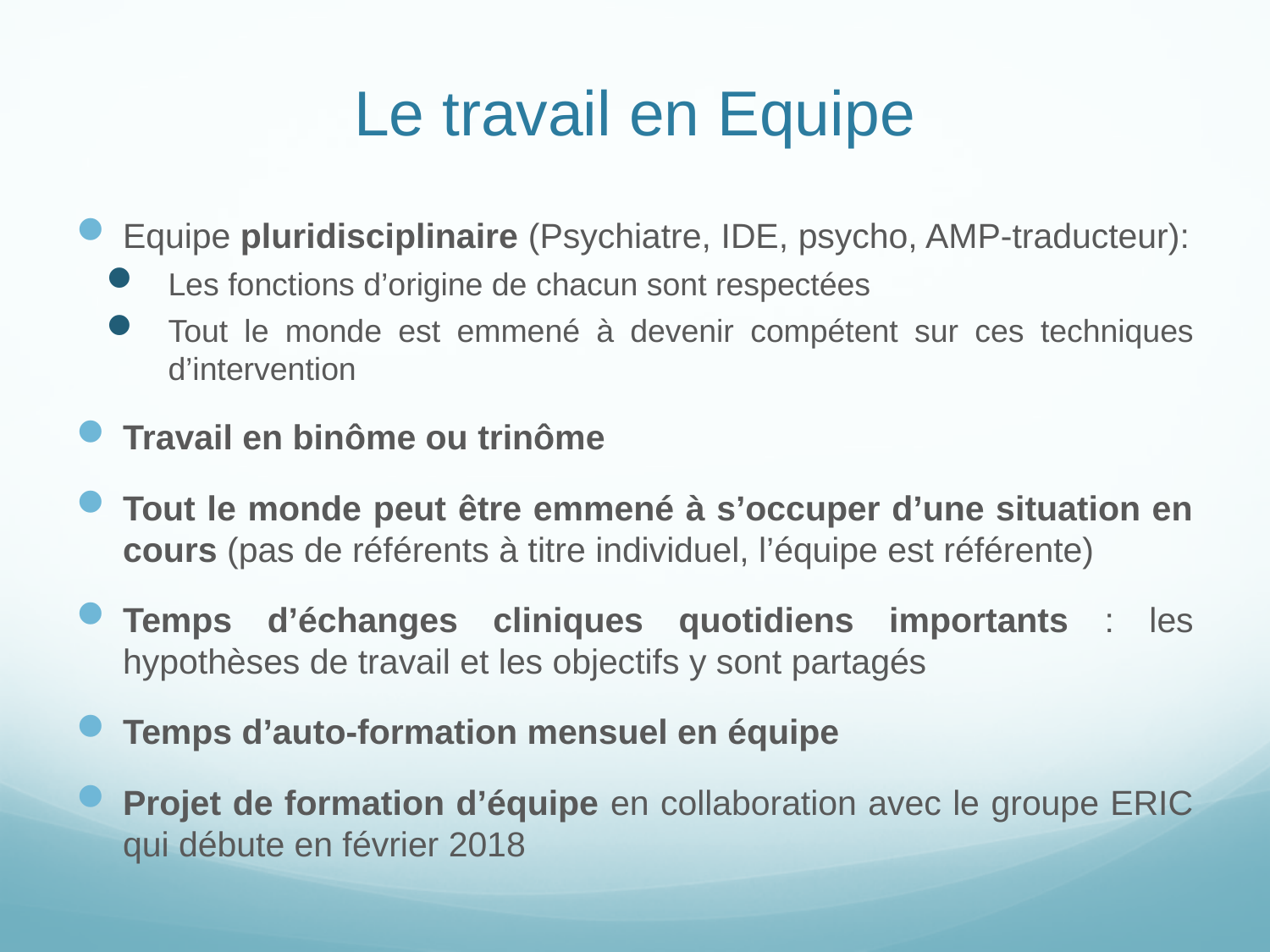

# Le travail en Equipe
Equipe pluridisciplinaire (Psychiatre, IDE, psycho, AMP-traducteur):
Les fonctions d’origine de chacun sont respectées
Tout le monde est emmené à devenir compétent sur ces techniques d’intervention
Travail en binôme ou trinôme
Tout le monde peut être emmené à s’occuper d’une situation en cours (pas de référents à titre individuel, l’équipe est référente)
Temps d’échanges cliniques quotidiens importants : les hypothèses de travail et les objectifs y sont partagés
Temps d’auto-formation mensuel en équipe
Projet de formation d’équipe en collaboration avec le groupe ERIC qui débute en février 2018